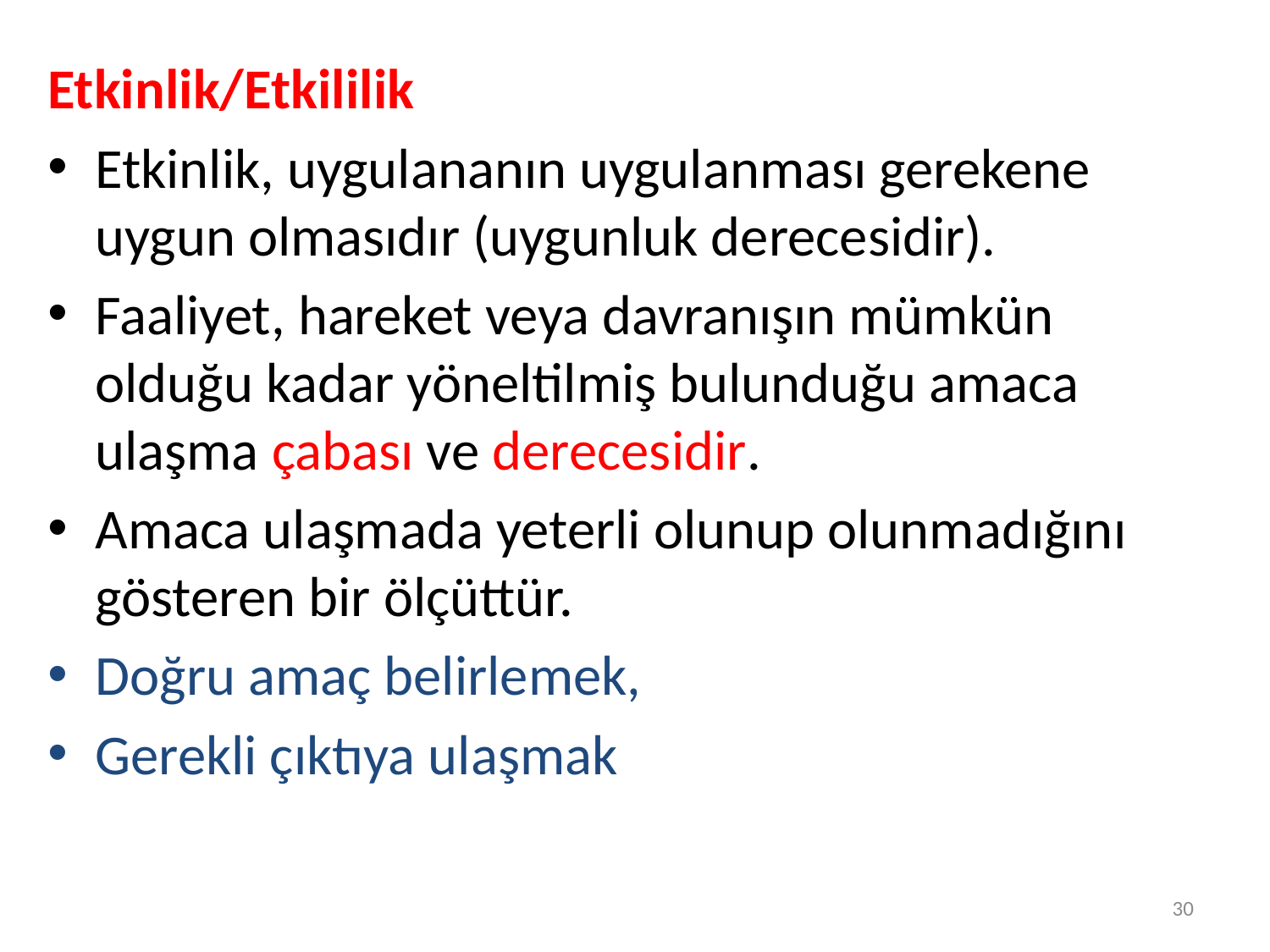

Etkinlik/Etkililik
Etkinlik, uygulananın uygulanması gerekene uygun olmasıdır (uygunluk derecesidir).
Faaliyet, hareket veya davranışın mümkün olduğu kadar yöneltilmiş bulunduğu amaca ulaşma çabası ve derecesidir.
Amaca ulaşmada yeterli olunup olunmadığını gösteren bir ölçüttür.
Doğru amaç belirlemek,
Gerekli çıktıya ulaşmak
30